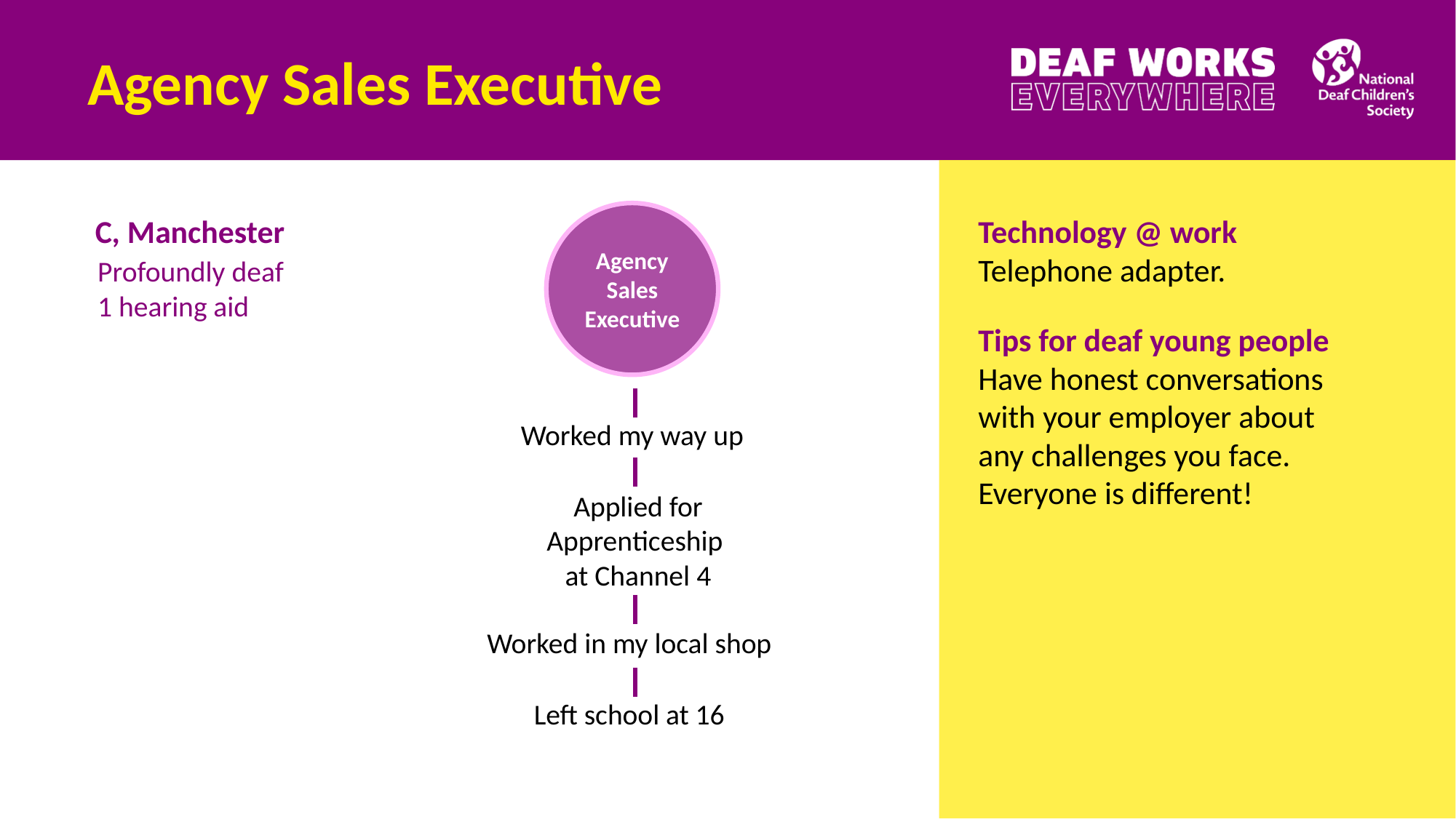

# Agency Sales Executive

Agency Sales Executive
C, Manchester
Profoundly deaf
1 hearing aid
Technology @ work 
Telephone adapter.
Tips for deaf young people 
Have honest conversations
with your employer about
any challenges you face.
Everyone is different!

Worked my way up
Applied for Apprenticeship
at Channel 4
Worked in my local shop
Left school at 16